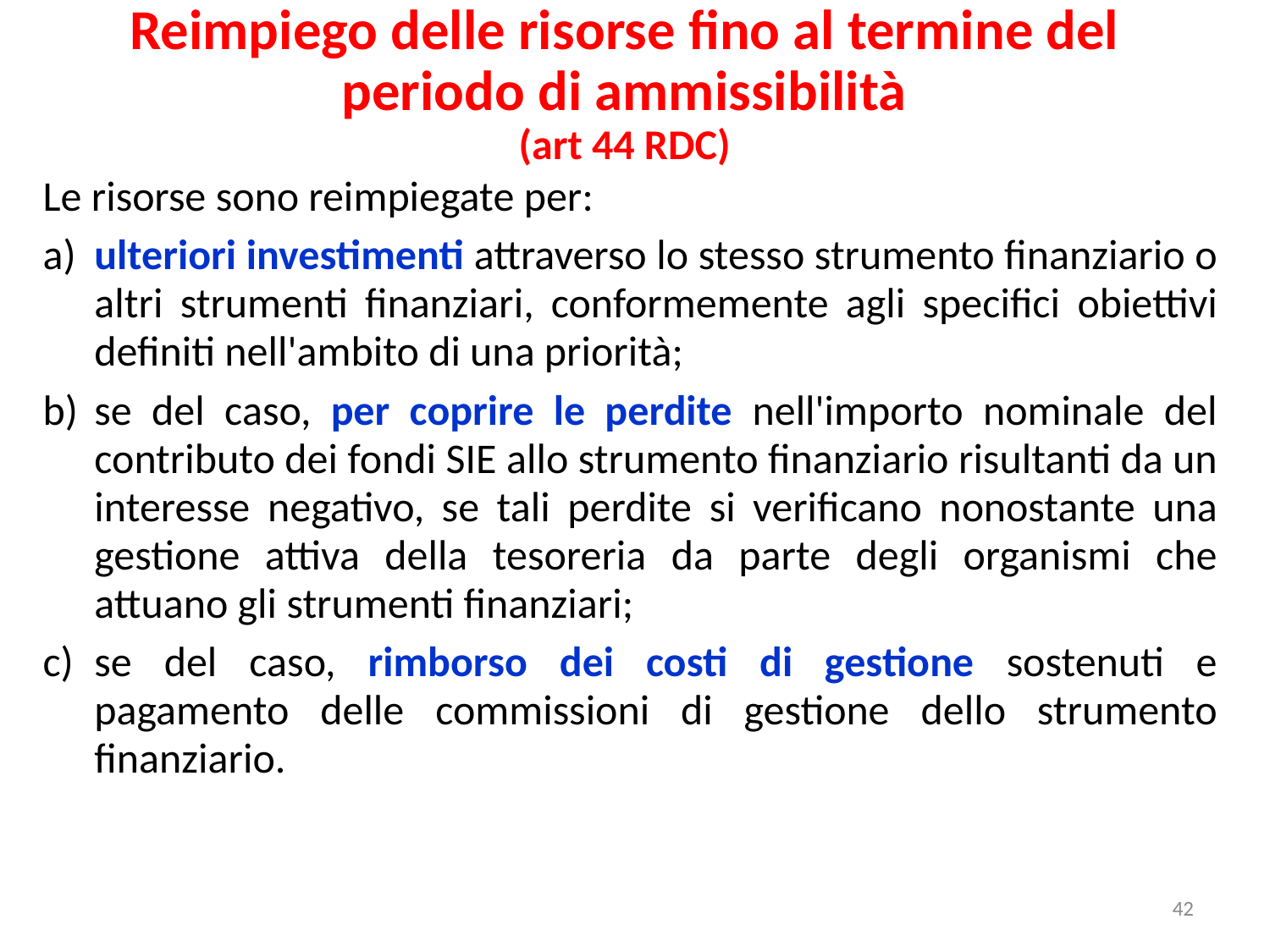

Reimpiego delle risorse fino al termine del periodo di ammissibilità
(art 44 RDC)
Le risorse sono reimpiegate per:
a)	ulteriori investimenti attraverso lo stesso strumento finanziario o altri strumenti finanziari, conformemente agli specifici obiettivi definiti nell'ambito di una priorità;
b)	se del caso, per coprire le perdite nell'importo nominale del contributo dei fondi SIE allo strumento finanziario risultanti da un interesse negativo, se tali perdite si verificano nonostante una gestione attiva della tesoreria da parte degli organismi che attuano gli strumenti finanziari;
se del caso, rimborso dei costi di gestione sostenuti e pagamento delle commissioni di gestione dello strumento finanziario.
42